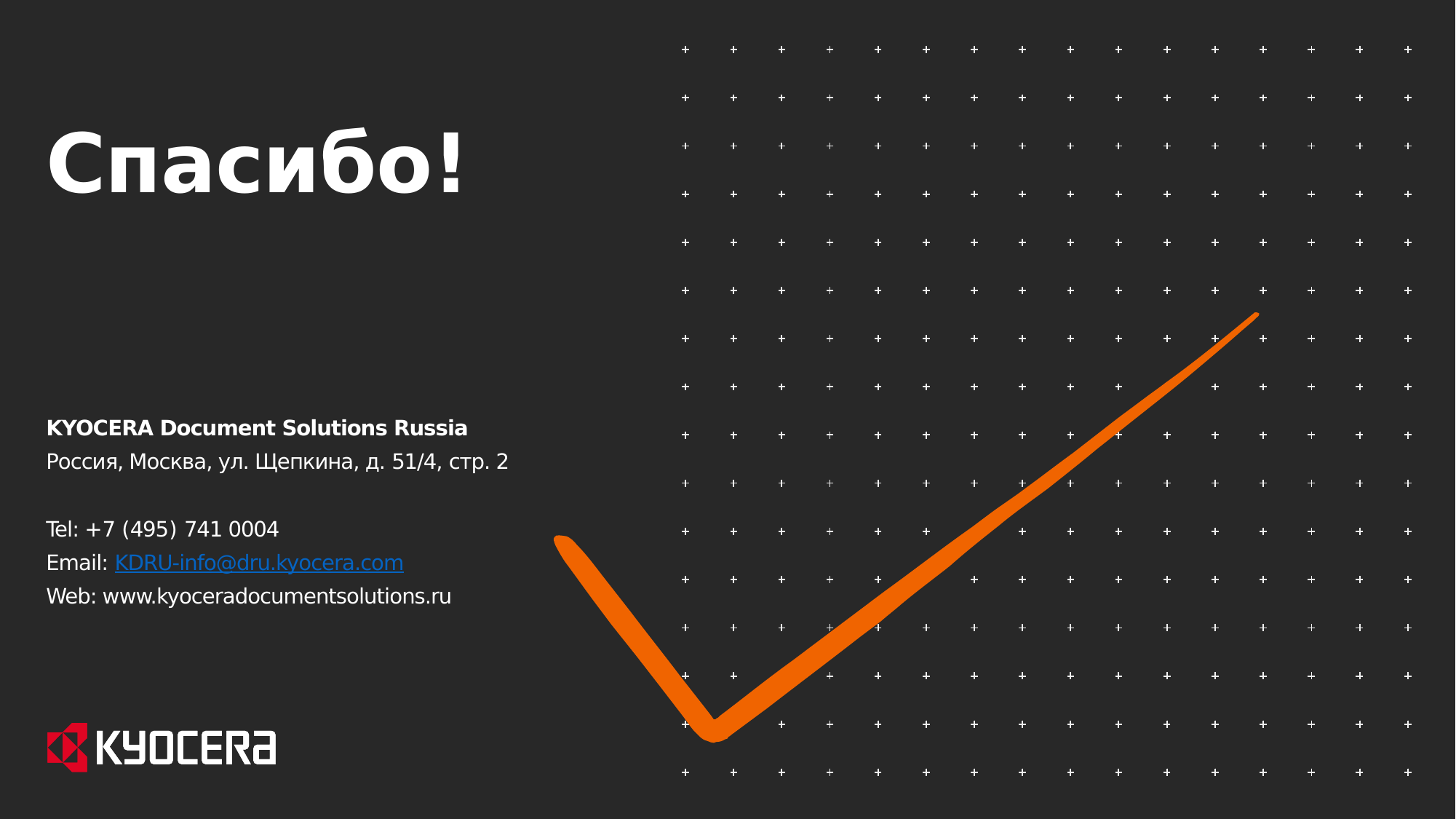

Спасибо!

KYOCERA Document Solutions Russia
Россия, Москва, ул. Щепкина, д. 51/4, стр. 2

Tel: +7 (495) 741 0004
Email: KDRU-info@dru.kyocera.com
Web: www.kyoceradocumentsolutions.ru